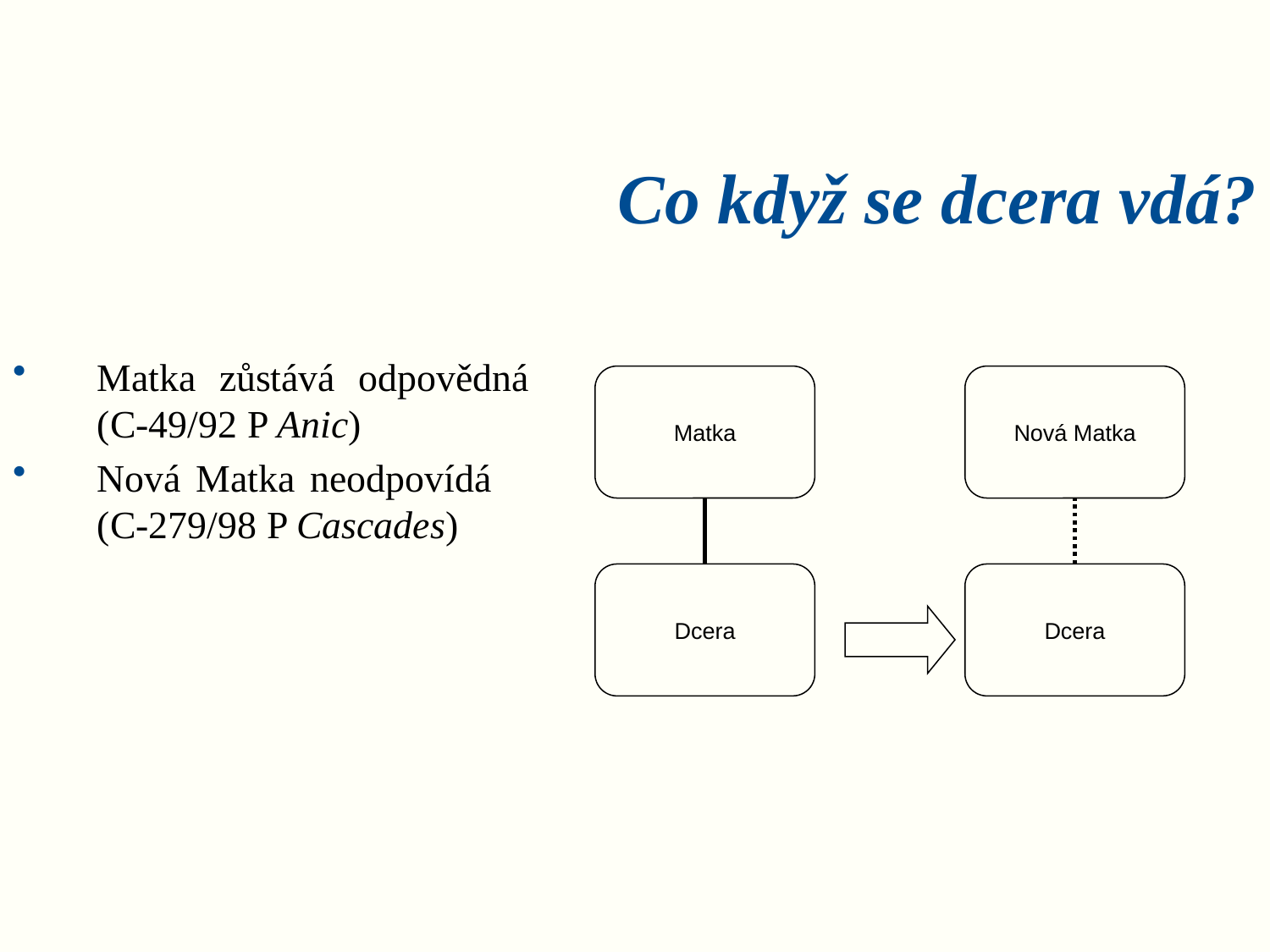

# Co když se dcera vdá?
Matka zůstává odpovědná  (C-49/92 P Anic)
Nová Matka neodpovídá     (C-279/98 P Cascades)
Matka
Dcera
Nová Matka
Dcera